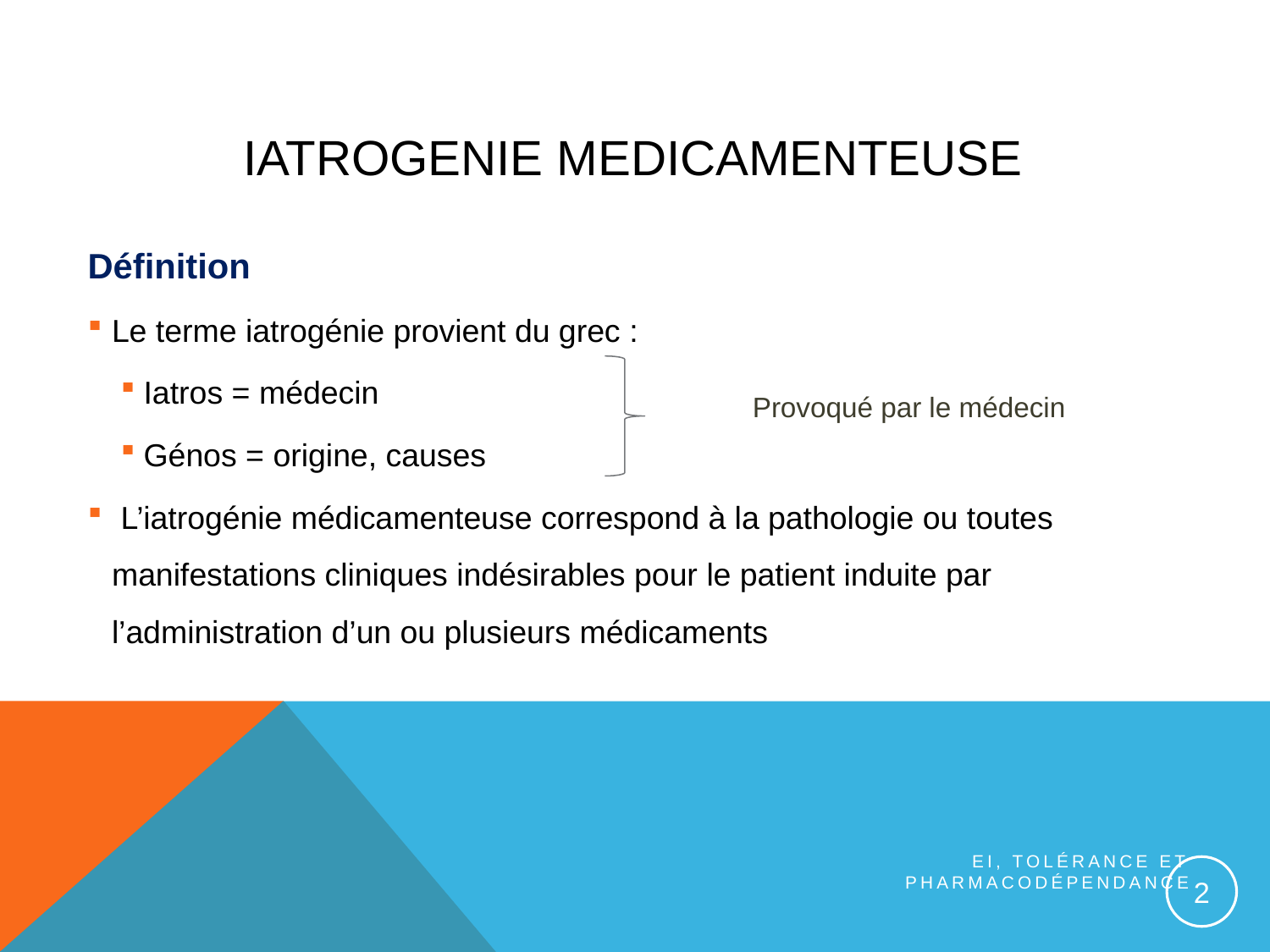

# IATROGENIE MEDICAMENTEUSE
Définition
Le terme iatrogénie provient du grec :
Iatros = médecin
Génos = origine, causes
 L’iatrogénie médicamenteuse correspond à la pathologie ou toutes manifestations cliniques indésirables pour le patient induite par l’administration d’un ou plusieurs médicaments

Provoqué par le médecin
EI, tolérance et pharmacodépendance
2